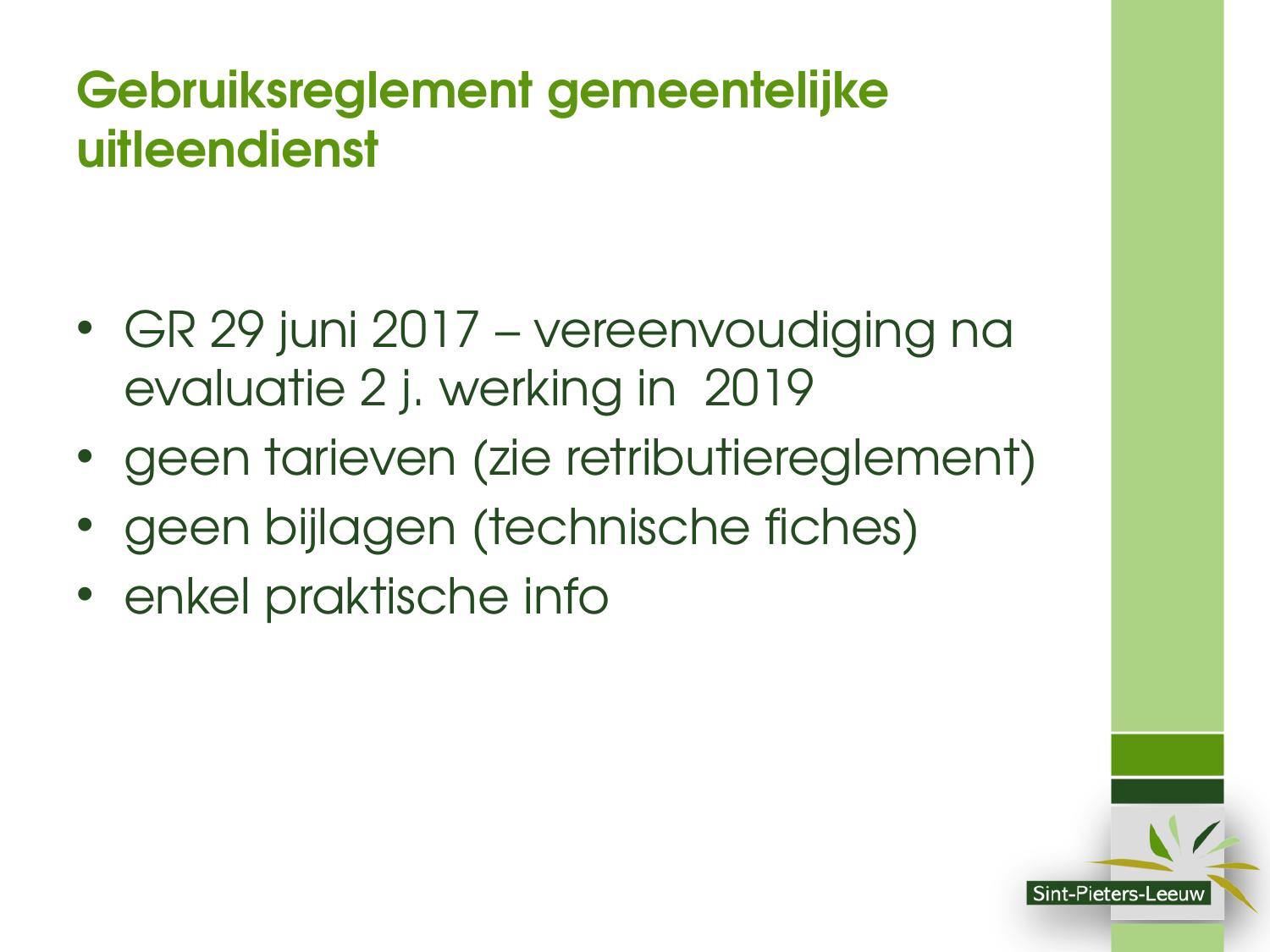

# Gebruiksreglement gemeentelijke uitleendienst

GR 29 juni 2017 – vereenvoudiging na evaluatie 2 j. werking in  2019
geen tarieven (zie retributiereglement)
geen bijlagen (technische fiches)
enkel praktische info